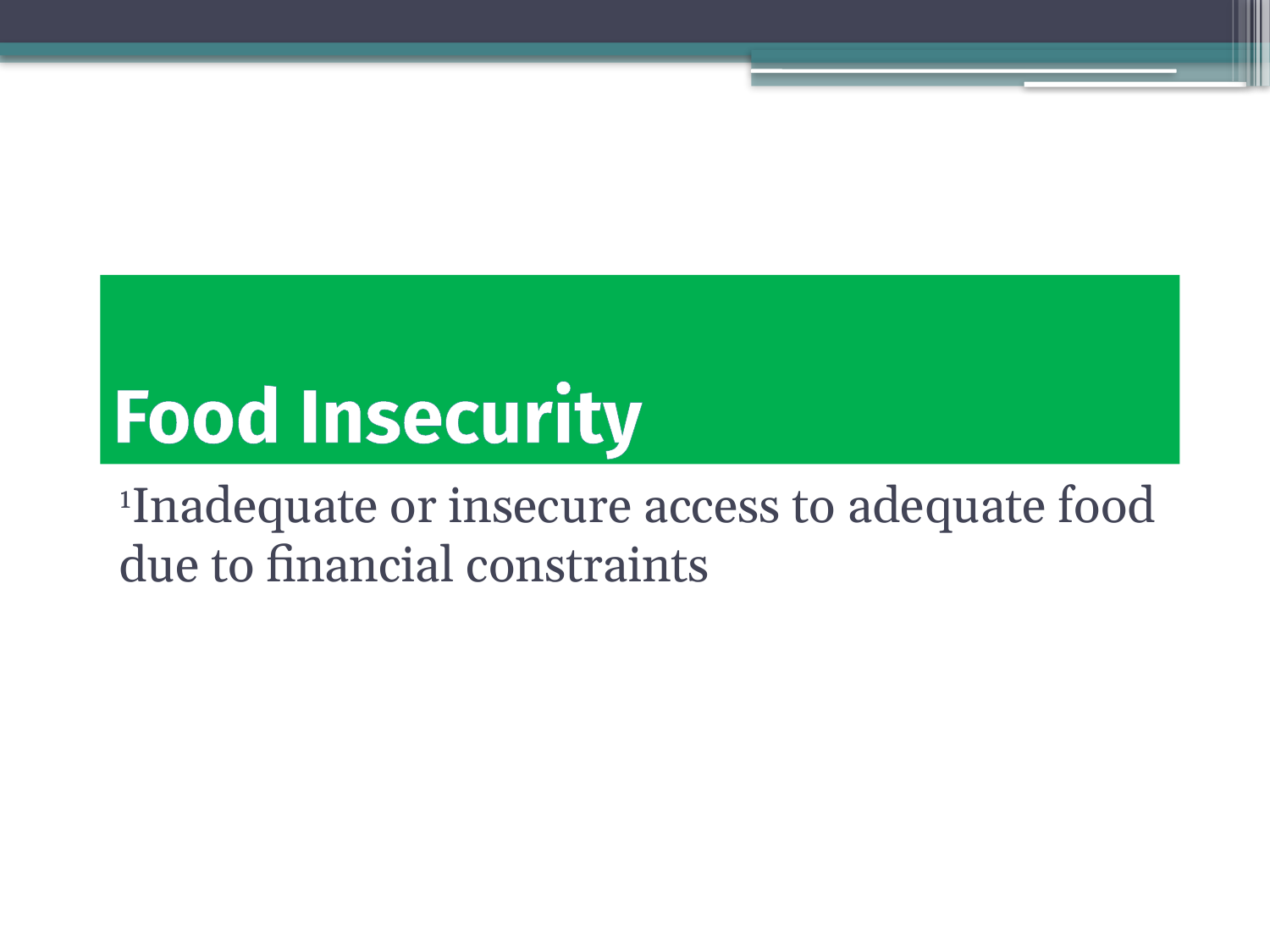

# Food Insecurity
1Inadequate or insecure access to adequate food due to financial constraints